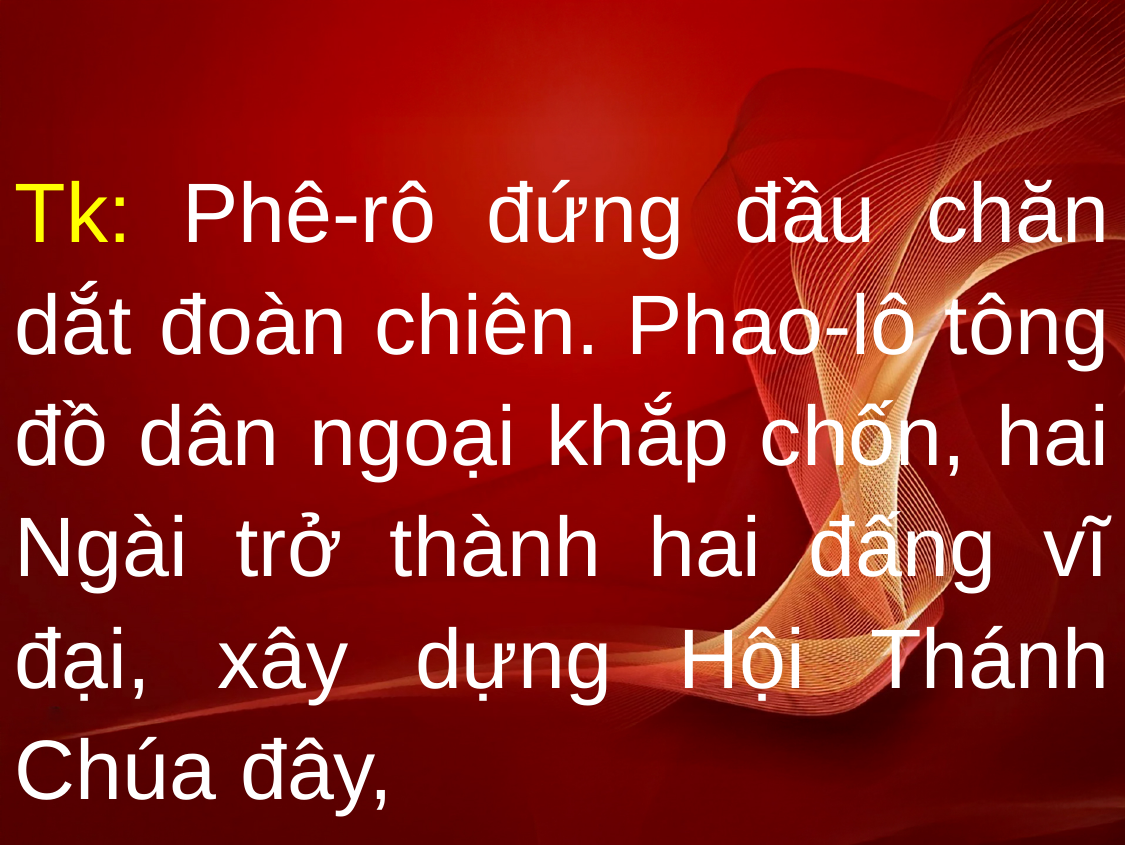

Tk: Phê-rô đứng đầu chăn dắt đoàn chiên. Phao-lô tông đồ dân ngoại khắp chốn, hai Ngài trở thành hai đấng vĩ đại, xây dựng Hội Thánh Chúa đây,